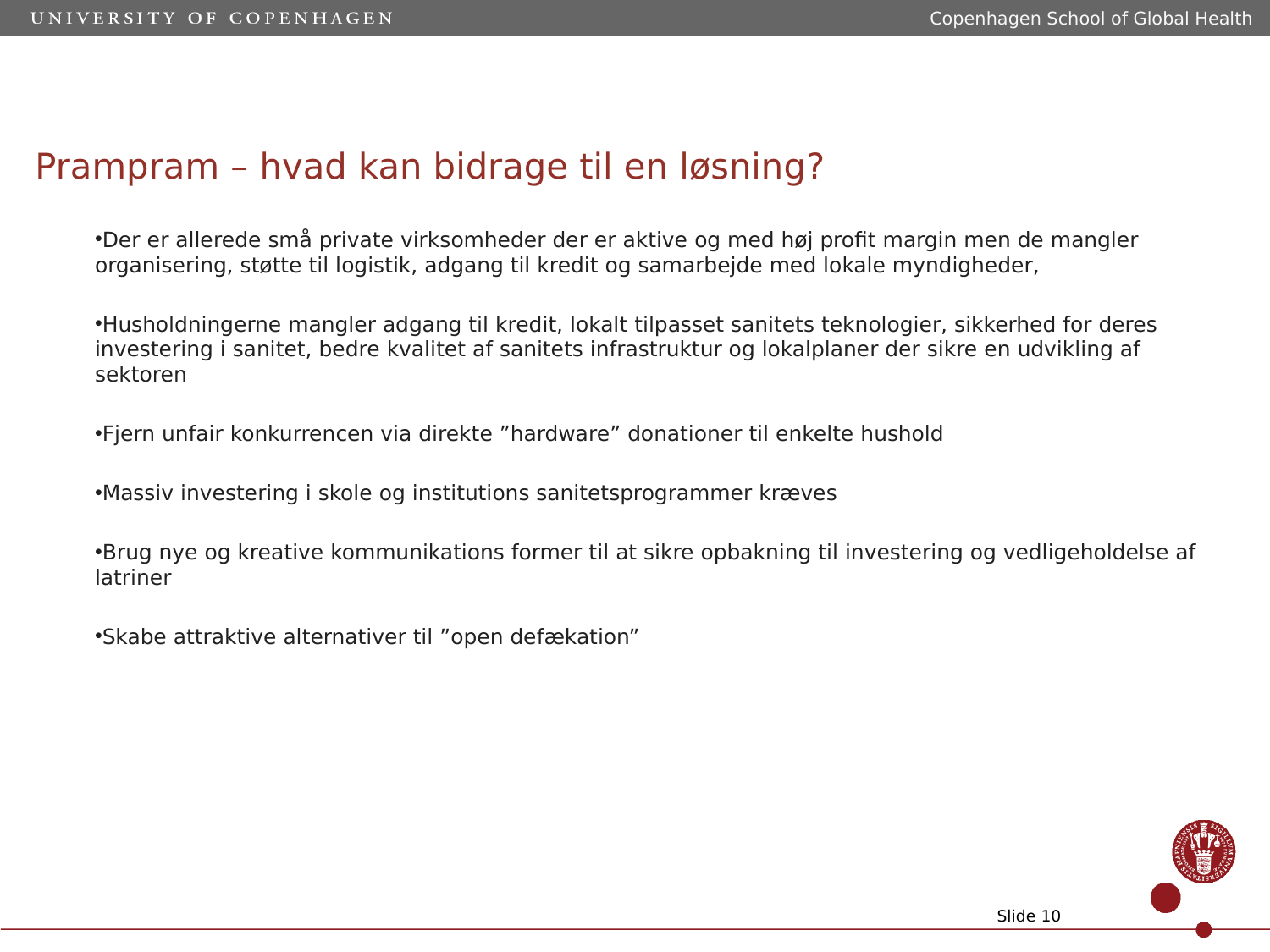

Copenhagen School of Global Health
# Prampram – hvad kan bidrage til en løsning?
Der er allerede små private virksomheder der er aktive og med høj profit margin men de mangler organisering, støtte til logistik, adgang til kredit og samarbejde med lokale myndigheder,

Husholdningerne mangler adgang til kredit, lokalt tilpasset sanitets teknologier, sikkerhed for deres investering i sanitet, bedre kvalitet af sanitets infrastruktur og lokalplaner der sikre en udvikling af sektoren

Fjern unfair konkurrencen via direkte ”hardware” donationer til enkelte hushold

Massiv investering i skole og institutions sanitetsprogrammer kræves

Brug nye og kreative kommunikations former til at sikre opbakning til investering og vedligeholdelse af latriner

Skabe attraktive alternativer til ”open defækation”

Slide 10